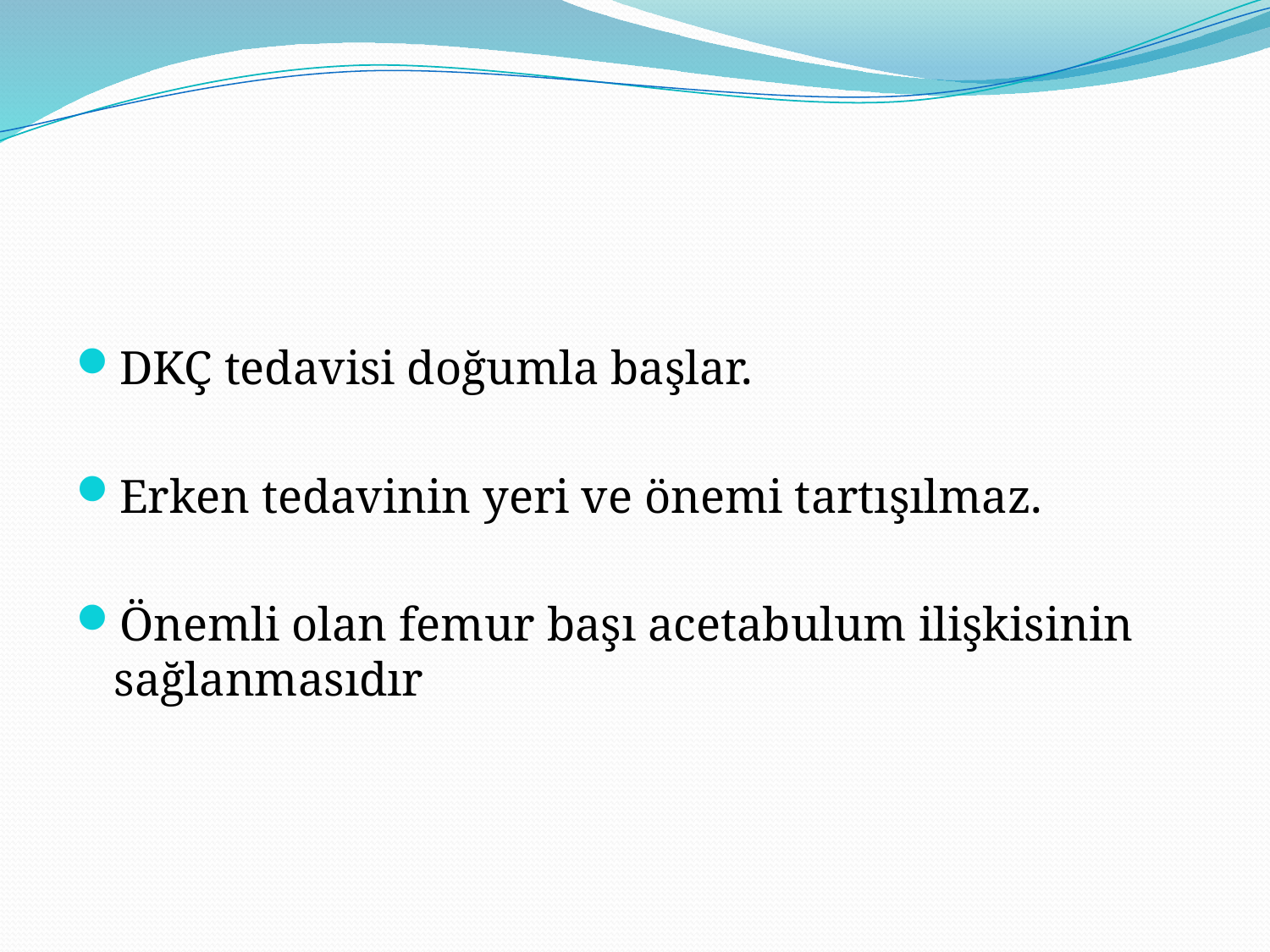

#

DKÇ tedavisi doğumla başlar.

Erken tedavinin yeri ve önemi tartışılmaz.

Önemli olan femur başı acetabulum ilişkisinin sağlanmasıdır